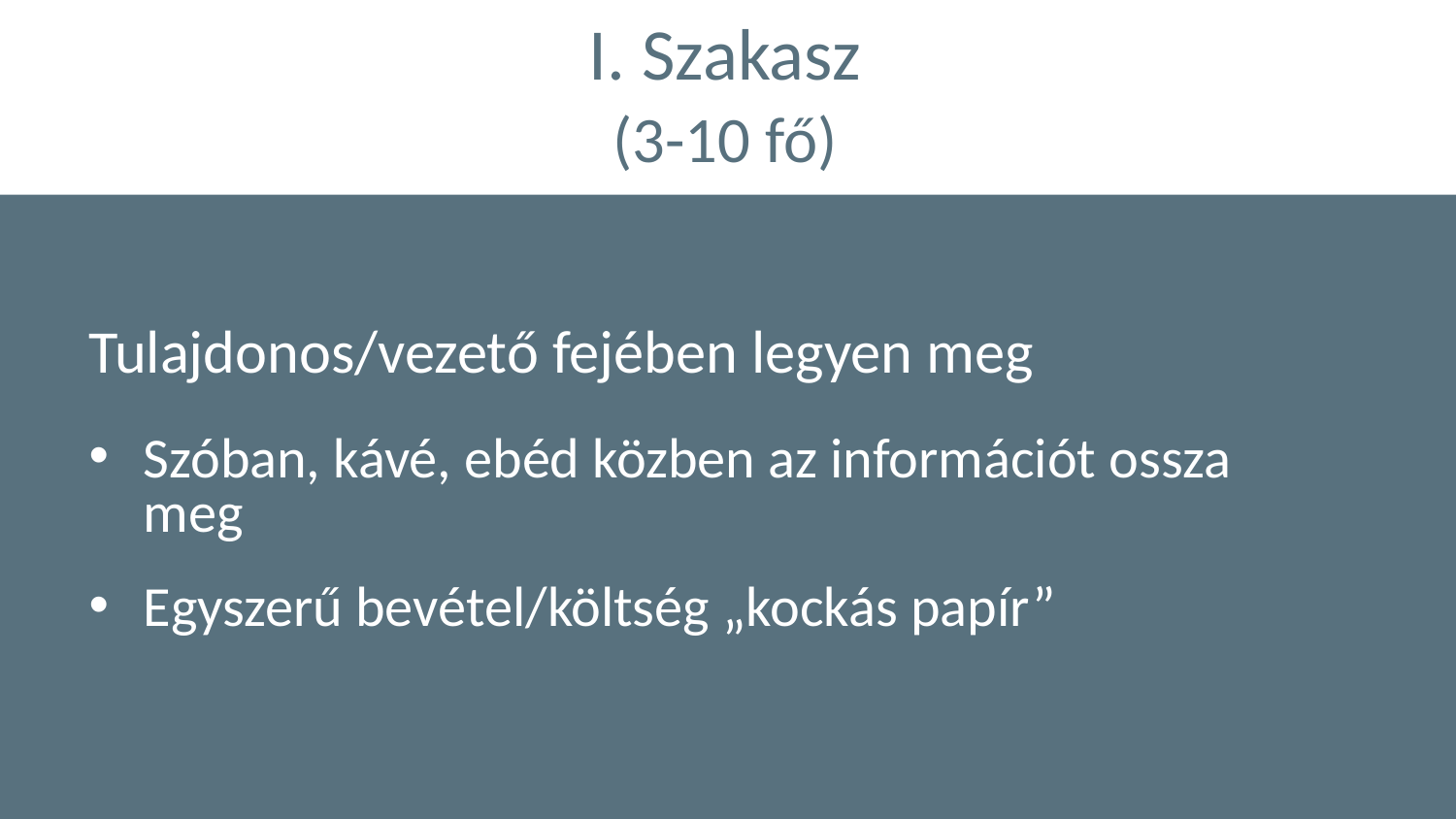

# I. Szakasz (3-10 fő)
Tulajdonos/vezető fejében legyen meg
Szóban, kávé, ebéd közben az információt ossza meg
Egyszerű bevétel/költség „kockás papír”